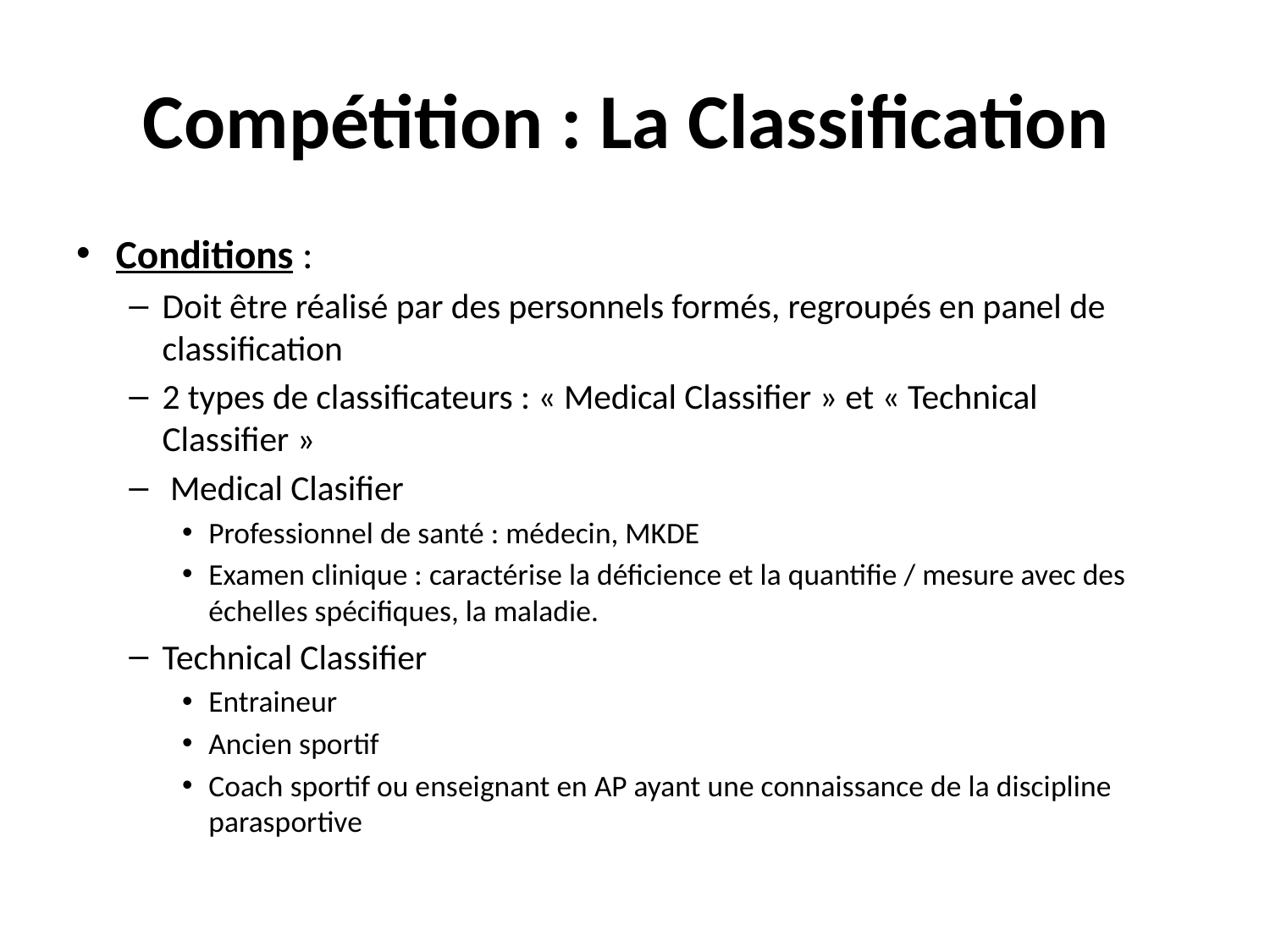

# Compétition : La Classification
Conditions :
Doit être réalisé par des personnels formés, regroupés en panel de classification
2 types de classificateurs : « Medical Classifier » et « Technical Classifier »
 Medical Clasifier
Professionnel de santé : médecin, MKDE
Examen clinique : caractérise la déficience et la quantifie / mesure avec des échelles spécifiques, la maladie.
Technical Classifier
Entraineur
Ancien sportif
Coach sportif ou enseignant en AP ayant une connaissance de la discipline parasportive